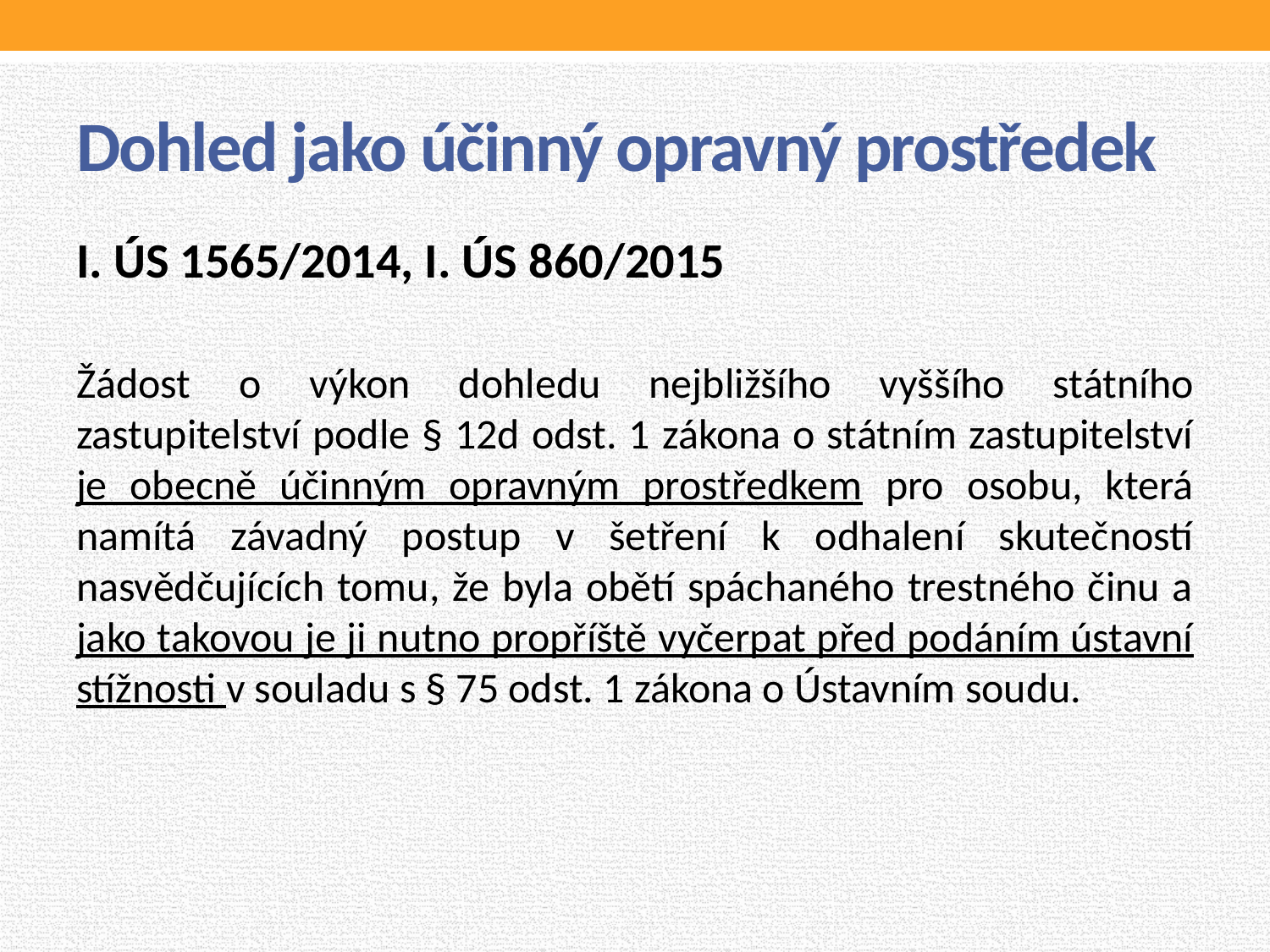

# Dohled jako účinný opravný prostředek
I. ÚS 1565/2014, I. ÚS 860/2015

Žádost o výkon dohledu nejbližšího vyššího státního zastupitelství podle § 12d odst. 1 zákona o státním zastupitelství je obecně účinným opravným prostředkem pro osobu, která namítá závadný postup v šetření k odhalení skutečností nasvědčujících tomu, že byla obětí spáchaného trestného činu a jako takovou je ji nutno propříště vyčerpat před podáním ústavní stížnosti v souladu s § 75 odst. 1 zákona o Ústavním soudu.